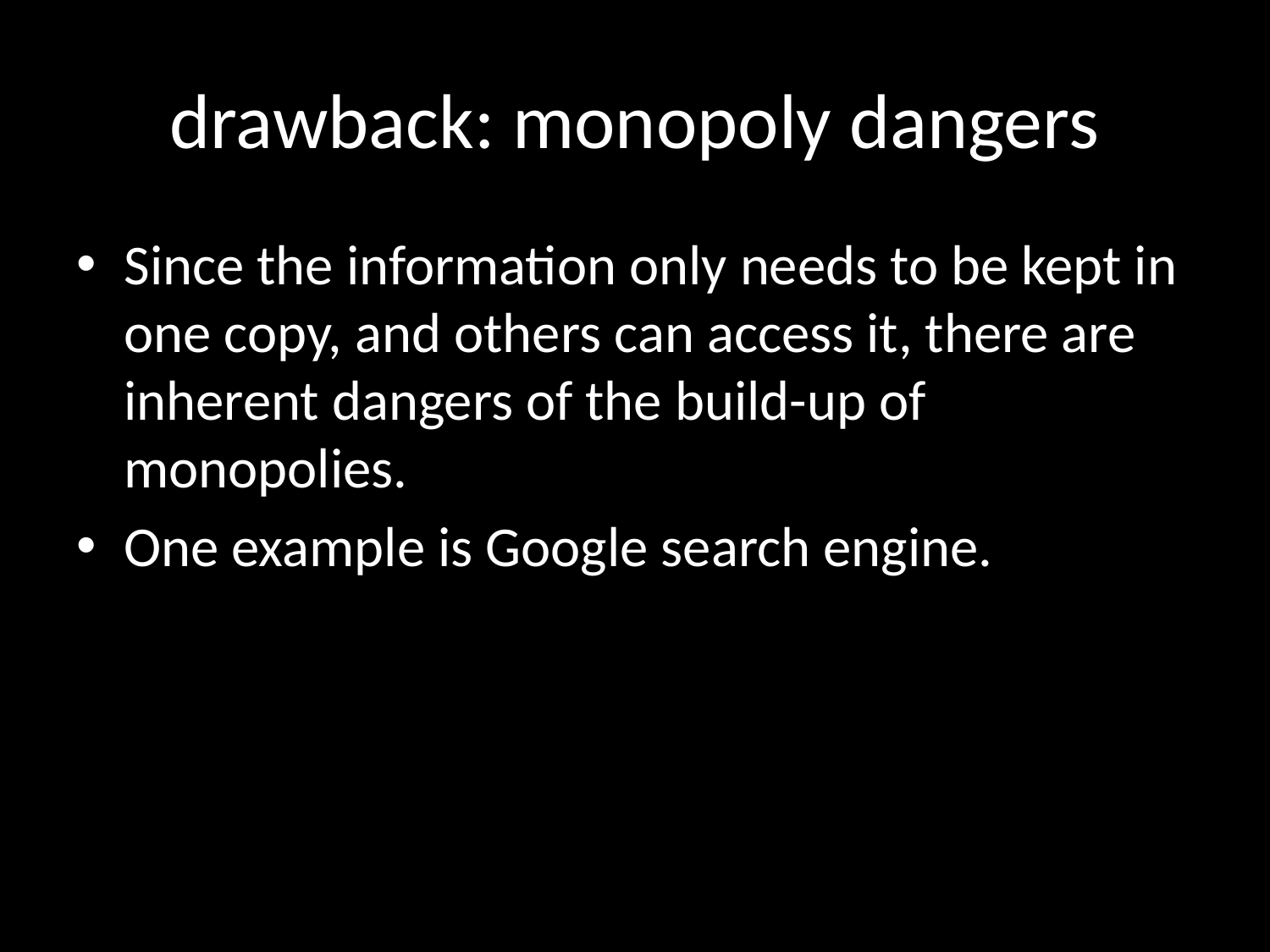

# drawback: monopoly dangers
Since the information only needs to be kept in one copy, and others can access it, there are inherent dangers of the build-up of monopolies.
One example is Google search engine.